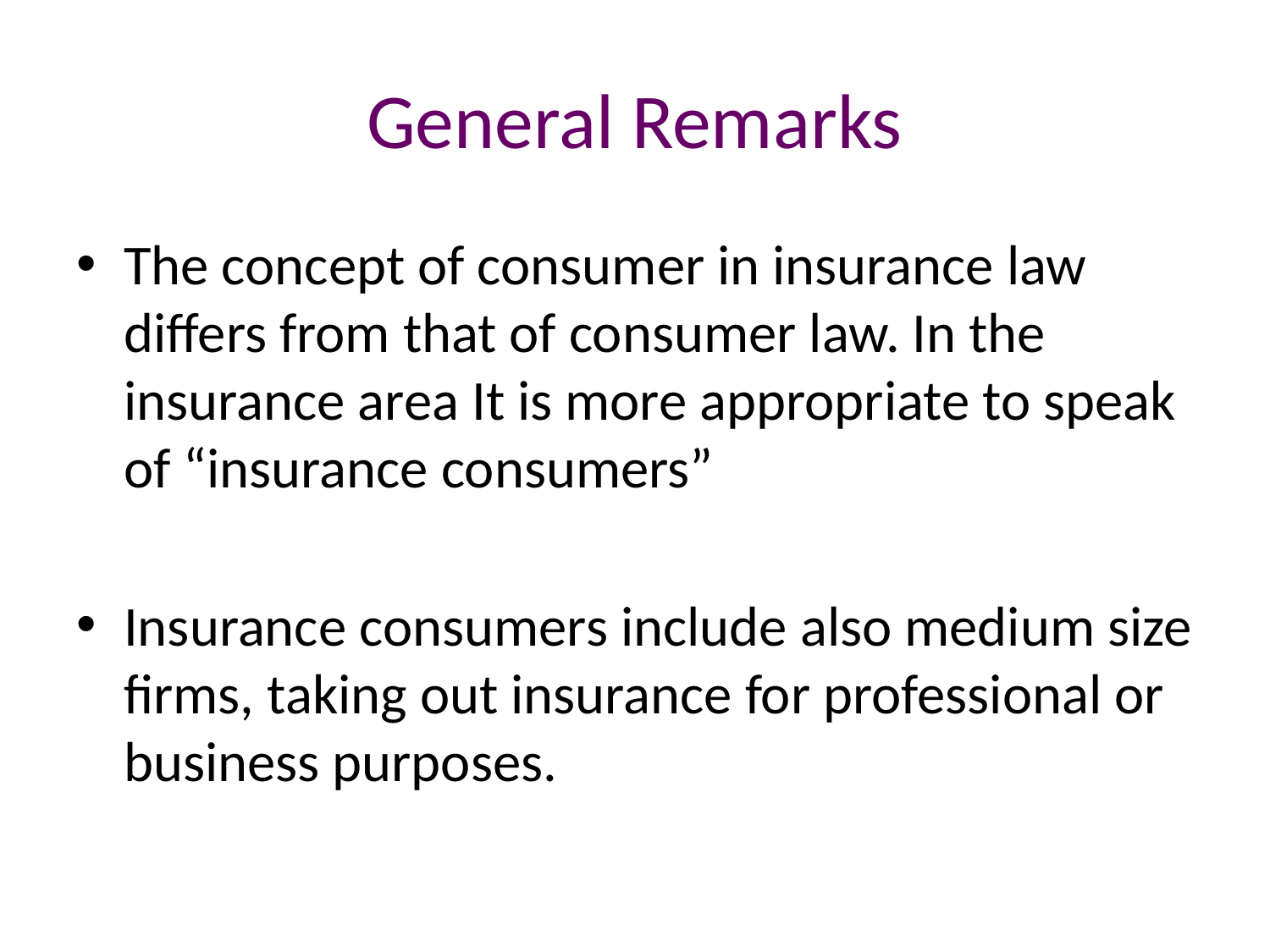

# General Remarks
The concept of consumer in insurance law differs from that of consumer law. In the insurance area It is more appropriate to speak of “insurance consumers”

Insurance consumers include also medium size firms, taking out insurance for professional or business purposes.